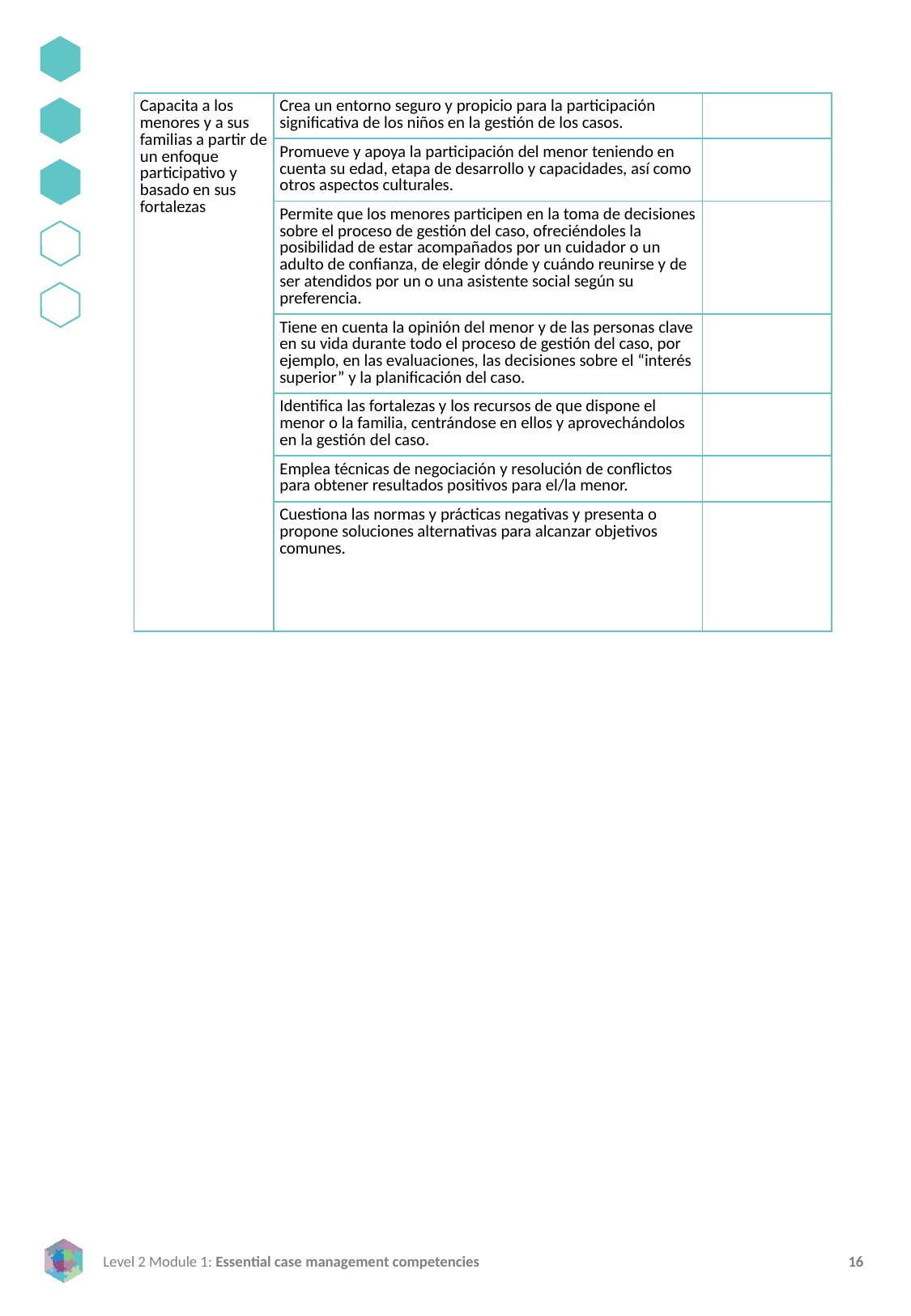

| Capacita a los menores y a sus familias a partir de un enfoque participativo y basado en sus fortalezas | Crea un entorno seguro y propicio para la participación significativa de los niños en la gestión de los casos. |  |
| --- | --- | --- |
|  | Promueve y apoya la participación del menor teniendo en cuenta su edad, etapa de desarrollo y capacidades, así como otros aspectos culturales. |  |
|  | Permite que los menores participen en la toma de decisiones sobre el proceso de gestión del caso, ofreciéndoles la posibilidad de estar acompañados por un cuidador o un adulto de confianza, de elegir dónde y cuándo reunirse y de ser atendidos por un o una asistente social según su preferencia. |  |
|  | Tiene en cuenta la opinión del menor y de las personas clave en su vida durante todo el proceso de gestión del caso, por ejemplo, en las evaluaciones, las decisiones sobre el “interés superior” y la planificación del caso. |  |
|  | Identifica las fortalezas y los recursos de que dispone el menor o la familia, centrándose en ellos y aprovechándolos en la gestión del caso. |  |
|  | Emplea técnicas de negociación y resolución de conflictos para obtener resultados positivos para el/la menor. |  |
|  | Cuestiona las normas y prácticas negativas y presenta o propone soluciones alternativas para alcanzar objetivos comunes. |  |